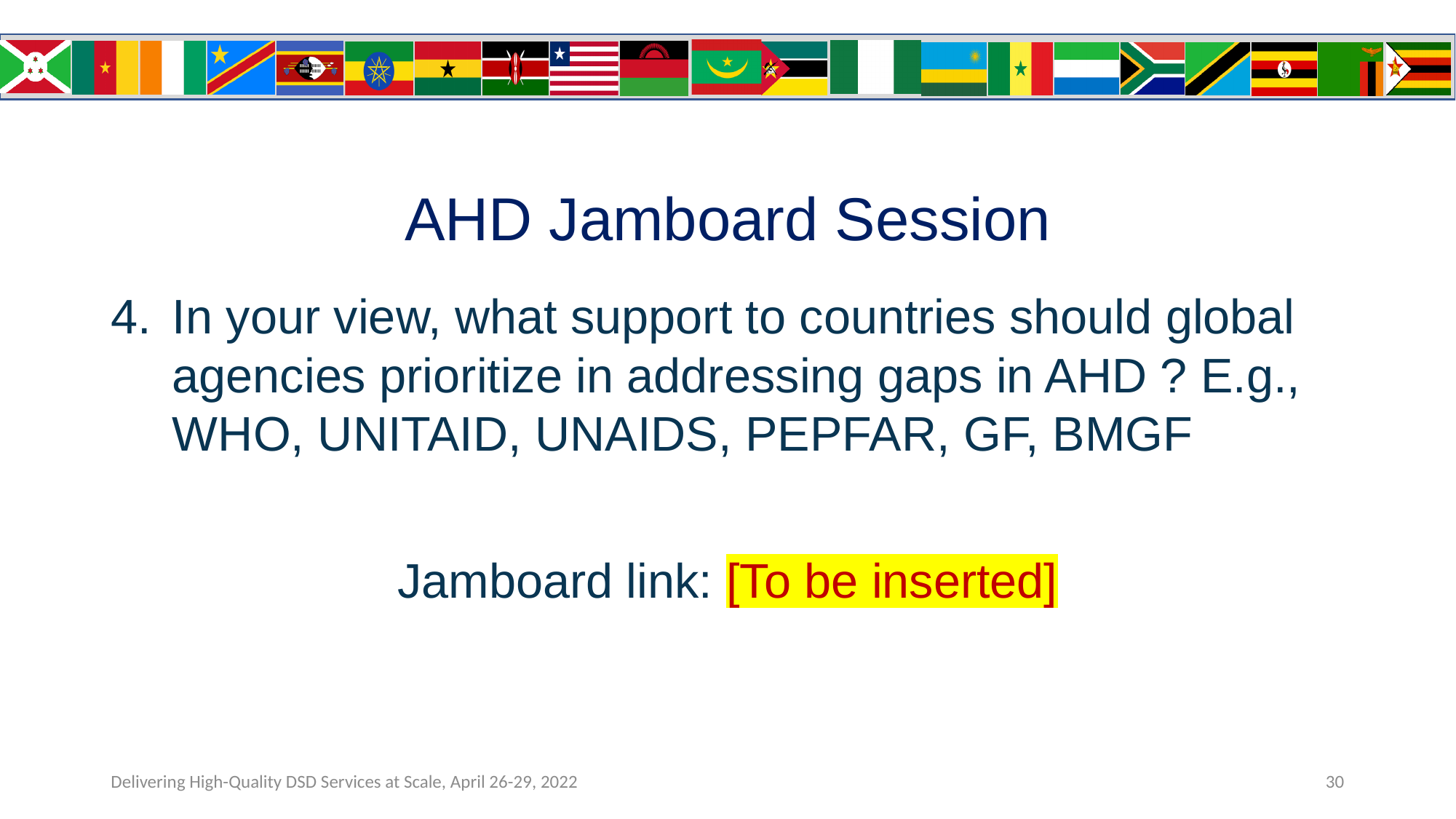

# AHD Jamboard Session
In your view, what support to countries should global agencies prioritize in addressing gaps in AHD ? E.g., WHO, UNITAID, UNAIDS, PEPFAR, GF, BMGF

Jamboard link: [To be inserted]

30